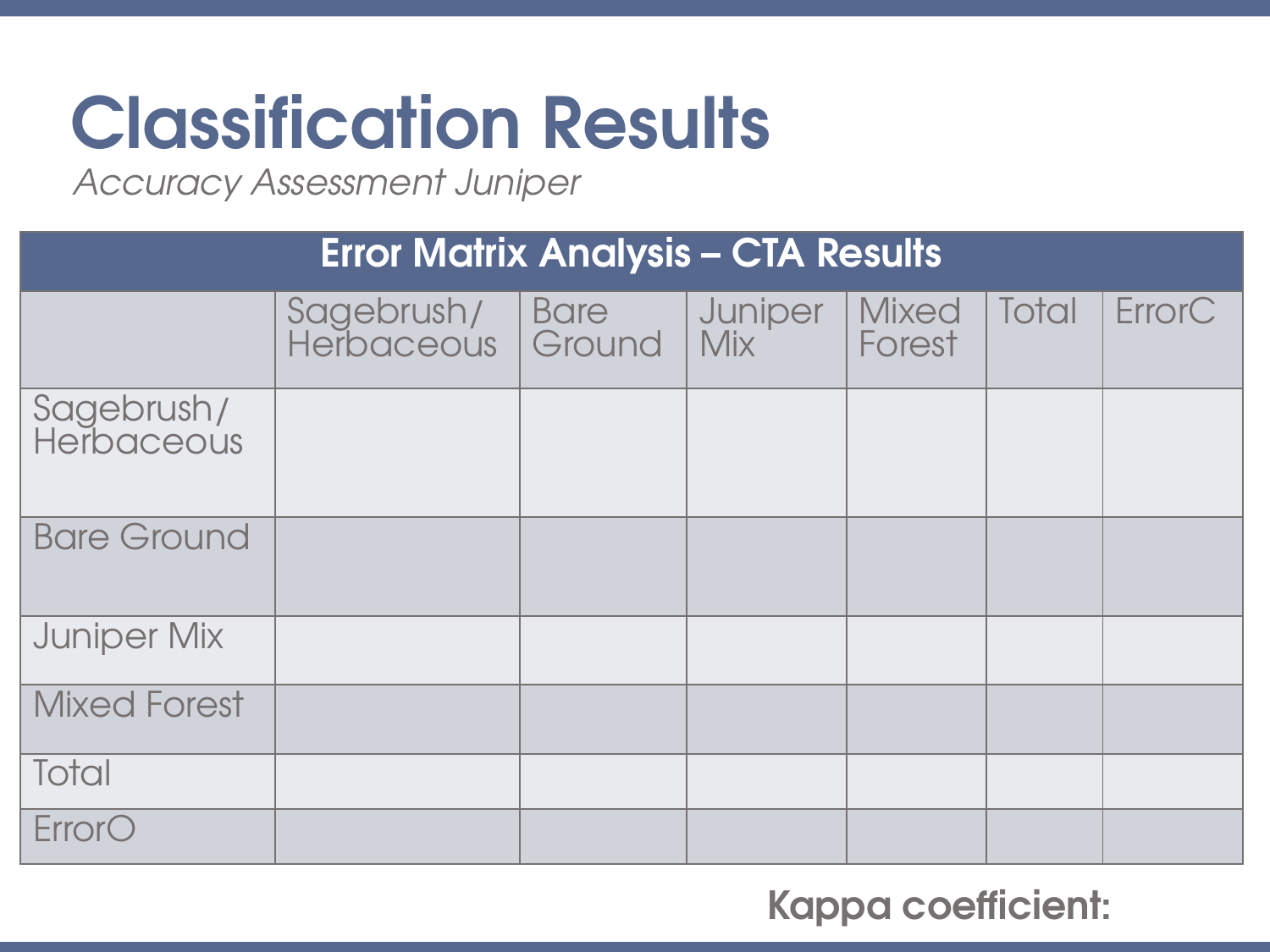

Classification Results
Accuracy Assessment Juniper
| Error Matrix Analysis – CTA Results |  |  |  |  |  |  |
| --- | --- | --- | --- | --- | --- | --- |
|  | Sagebrush/ Herbaceous | Bare Ground | Juniper Mix | Mixed Forest | Total | ErrorC |
| Sagebrush/ Herbaceous |  |  |  |  |  |  |
| Bare Ground |  |  |  |  |  |  |
| Juniper Mix |  |  |  |  |  |  |
| Mixed Forest |  |  |  |  |  |  |
| Total |  |  |  |  |  |  |
| ErrorO |  |  |  |  |  |  |
Kappa coefficient: